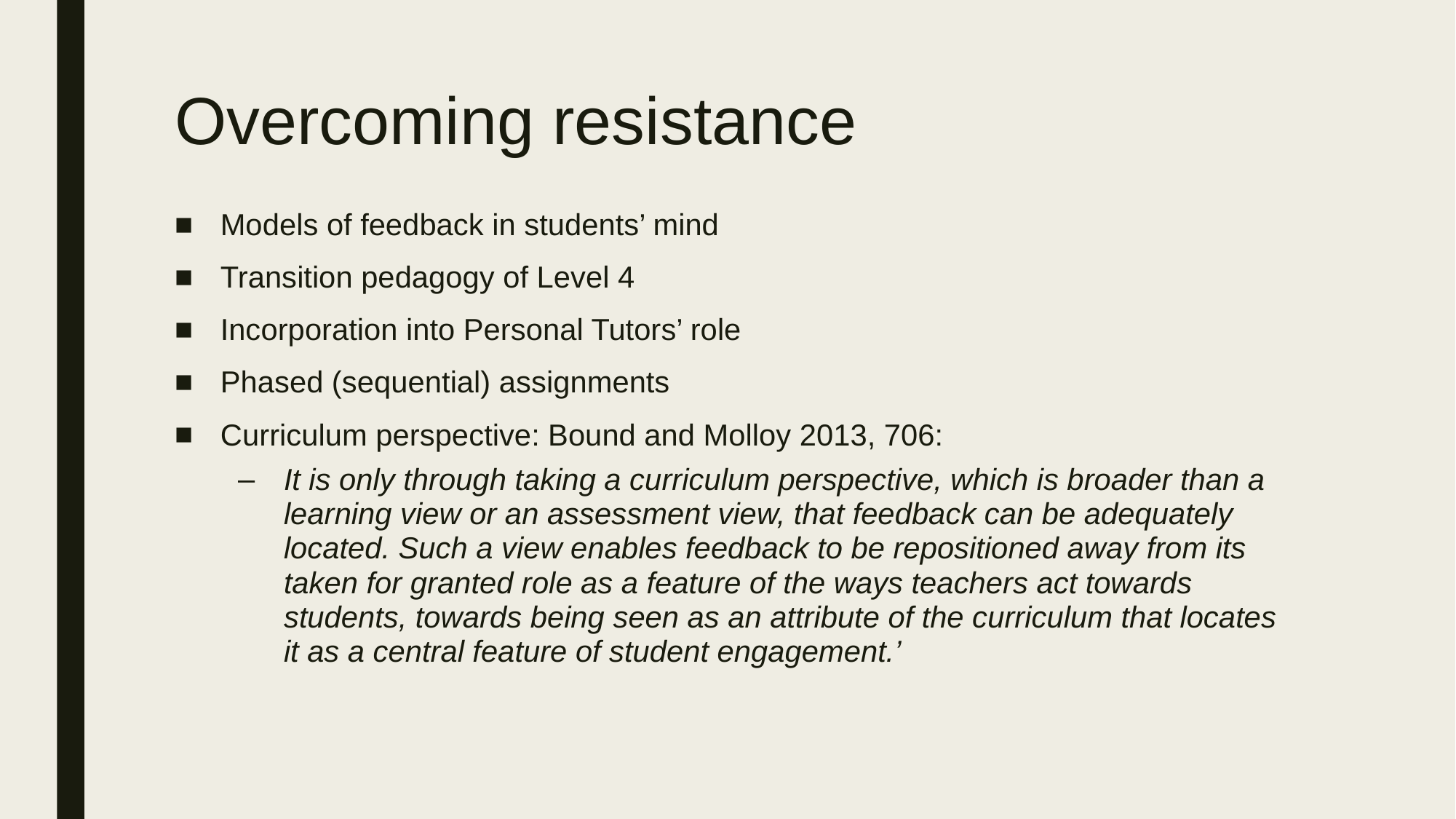

# Overcoming resistance
Models of feedback in students’ mind
Transition pedagogy of Level 4
Incorporation into Personal Tutors’ role
Phased (sequential) assignments
Curriculum perspective: Bound and Molloy 2013, 706:
It is only through taking a curriculum perspective, which is broader than a learning view or an assessment view, that feedback can be adequately located. Such a view enables feedback to be repositioned away from its taken for granted role as a feature of the ways teachers act towards students, towards being seen as an attribute of the curriculum that locates it as a central feature of student engagement.’